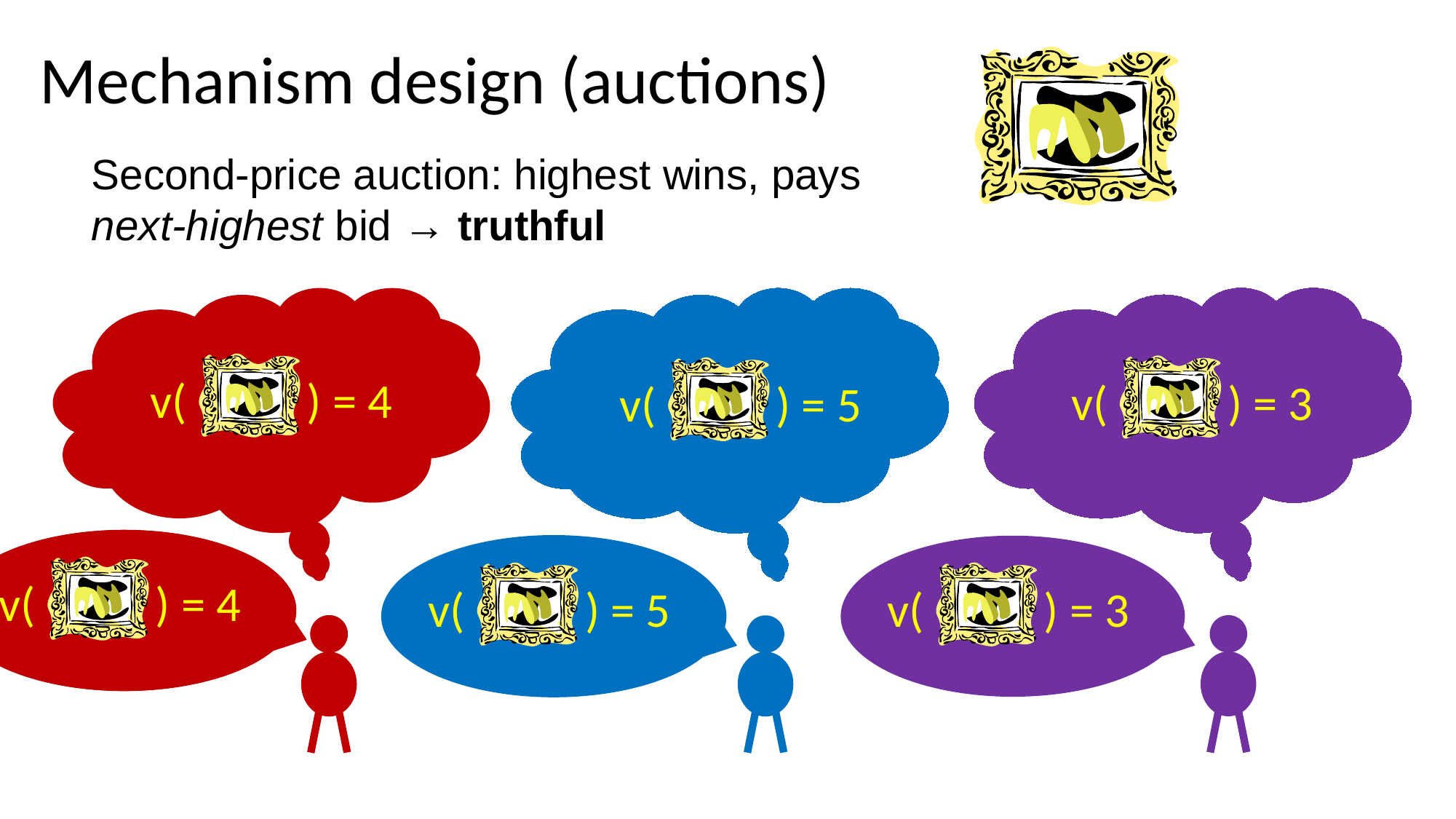

# Mechanism design (auctions)

Second-price auction: highest wins, pays next-highest bid → truthful

v(           ) = 4
v(           ) = 3
v(           ) = 5

v(           ) = 4
v(           ) = 3
v(           ) = 5
v(           ) = 3